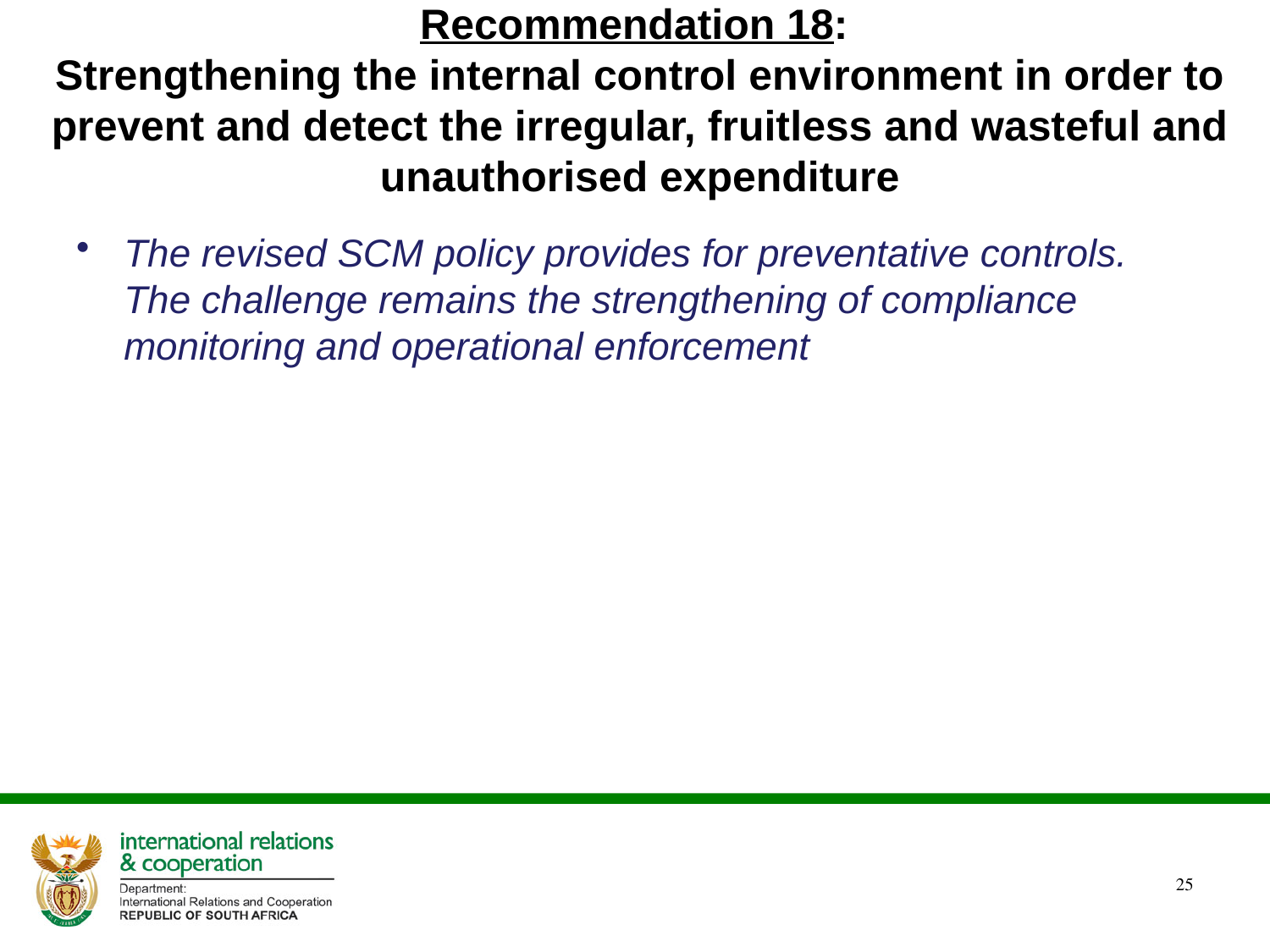

# Recommendation 18: Strengthening the internal control environment in order to prevent and detect the irregular, fruitless and wasteful and unauthorised expenditure
The revised SCM policy provides for preventative controls. The challenge remains the strengthening of compliance monitoring and operational enforcement
25